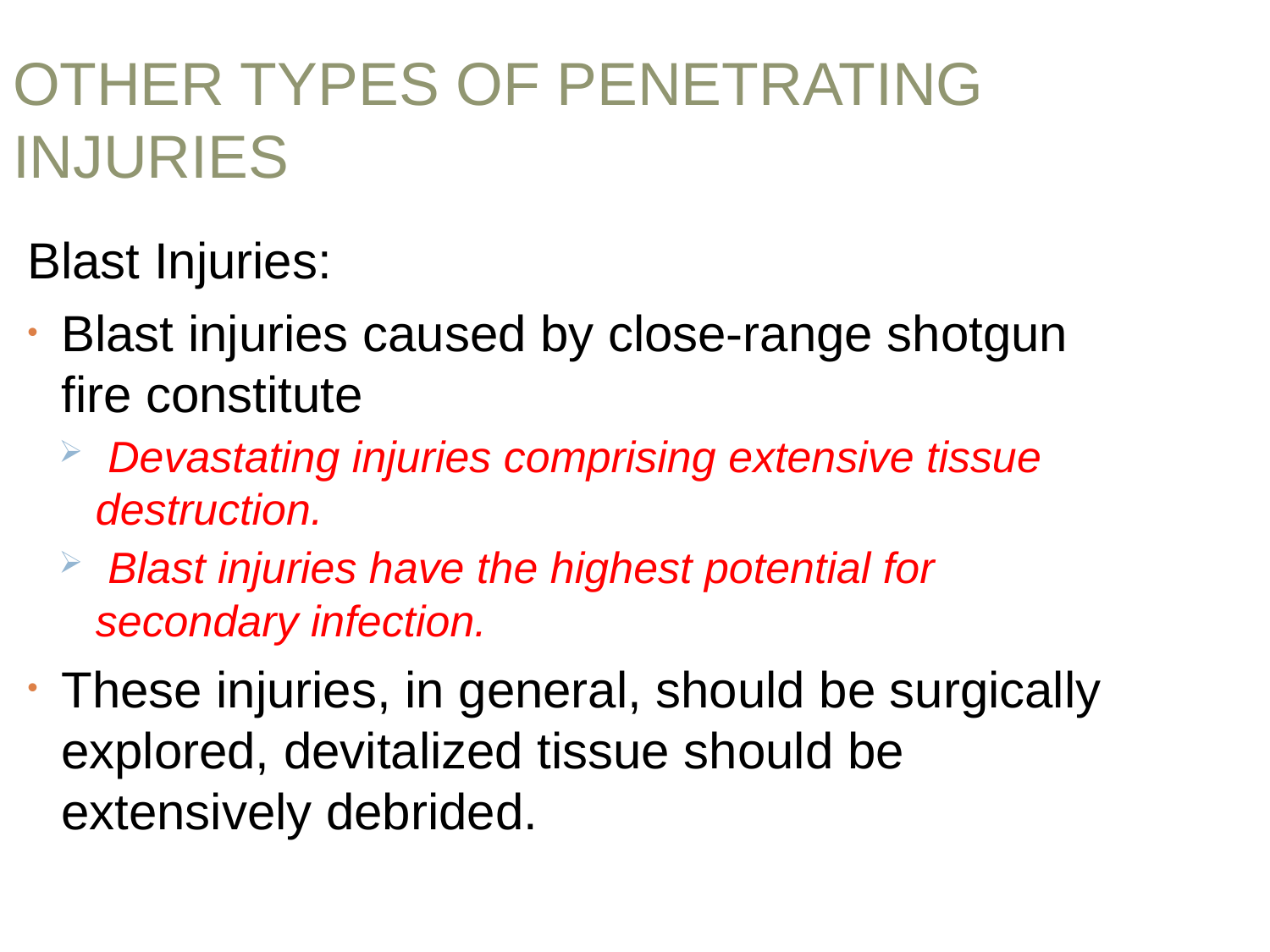

OTHER TYPES OF PENETRATING INJURIES
Blast Injuries:
Blast injuries caused by close-range shotgun fire constitute
 Devastating injuries comprising extensive tissue destruction.
 Blast injuries have the highest potential for secondary infection.
These injuries, in general, should be surgically explored, devitalized tissue should be extensively debrided.